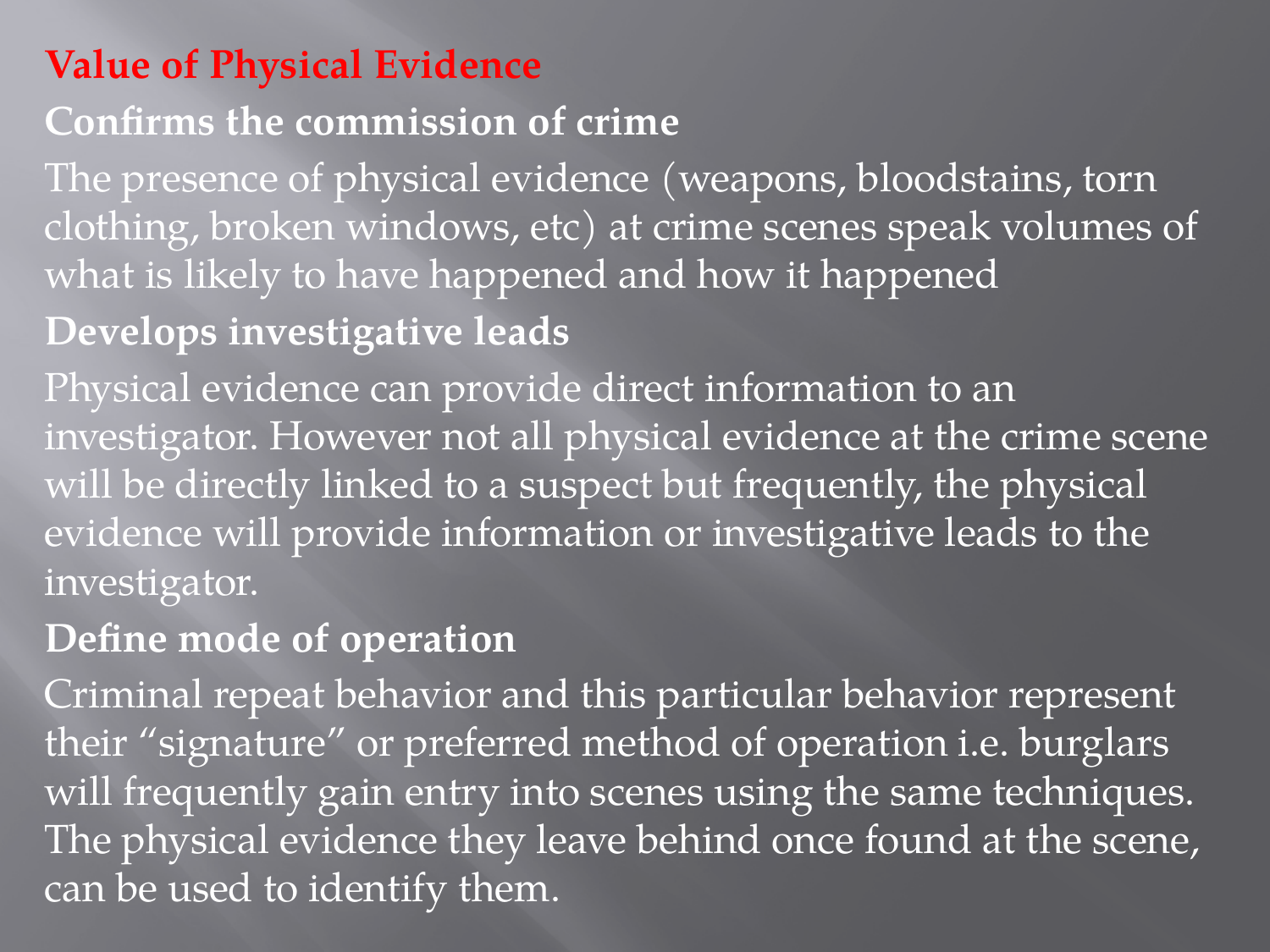

Value of Physical Evidence
Confirms the commission of crime
The presence of physical evidence (weapons, bloodstains, torn clothing, broken windows, etc) at crime scenes speak volumes of what is likely to have happened and how it happened
Develops investigative leads
Physical evidence can provide direct information to an investigator. However not all physical evidence at the crime scene will be directly linked to a suspect but frequently, the physical evidence will provide information or investigative leads to the investigator.
Define mode of operation
Criminal repeat behavior and this particular behavior represent their “signature” or preferred method of operation i.e. burglars will frequently gain entry into scenes using the same techniques. The physical evidence they leave behind once found at the scene, can be used to identify them.